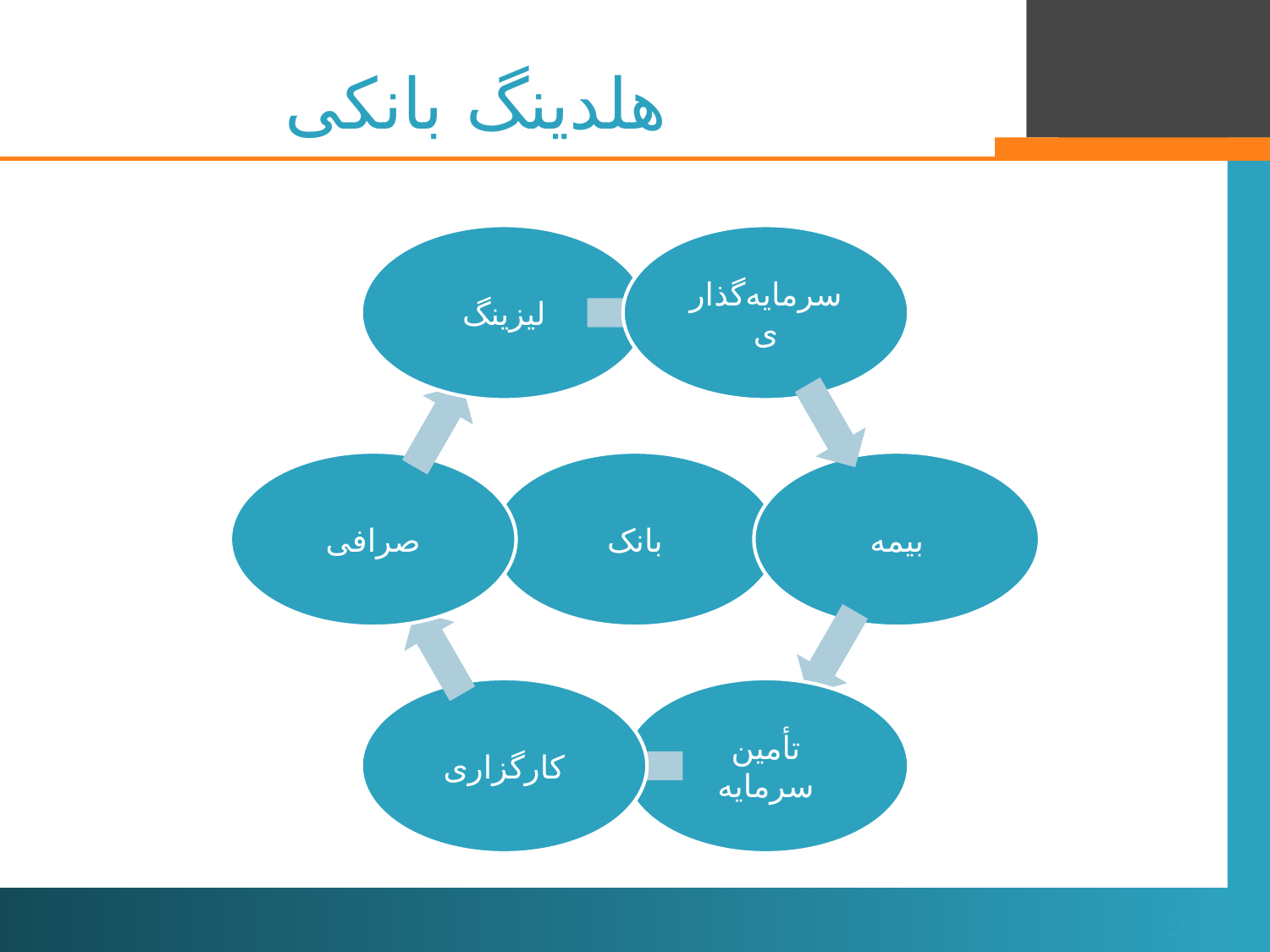

# هلدینگ بانکی
بانک
بیمه
تأمین سرمایه
کارگزاری
سرمایه‌گذاری
صرافی
لیزینگ
10